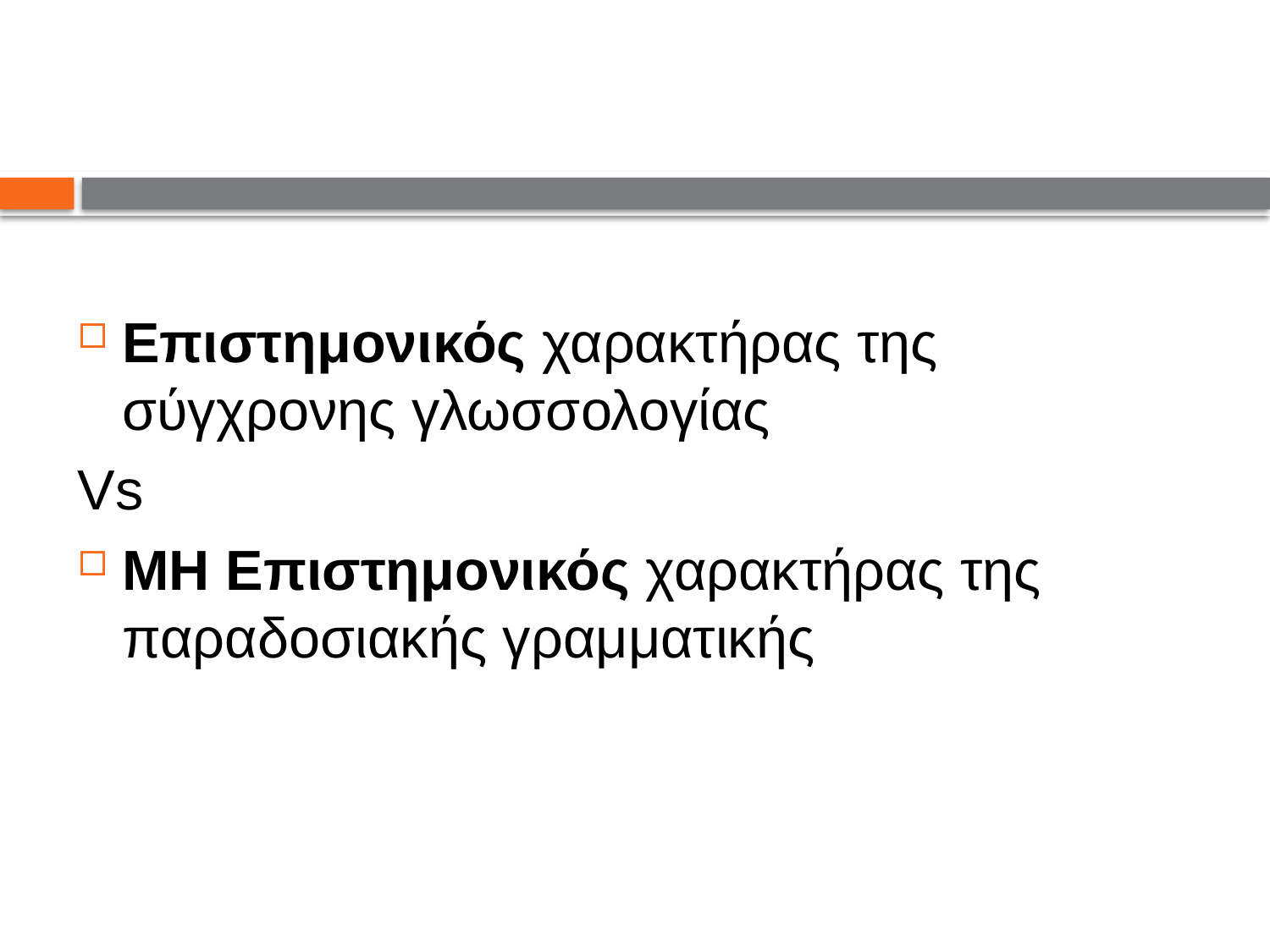

#

Eπιστημονικός χαρακτήρας της σύγχρονης γλωσσολογίας
Vs
ΜΗ Eπιστημονικός χαρακτήρας της παραδοσιακής γραμματικής